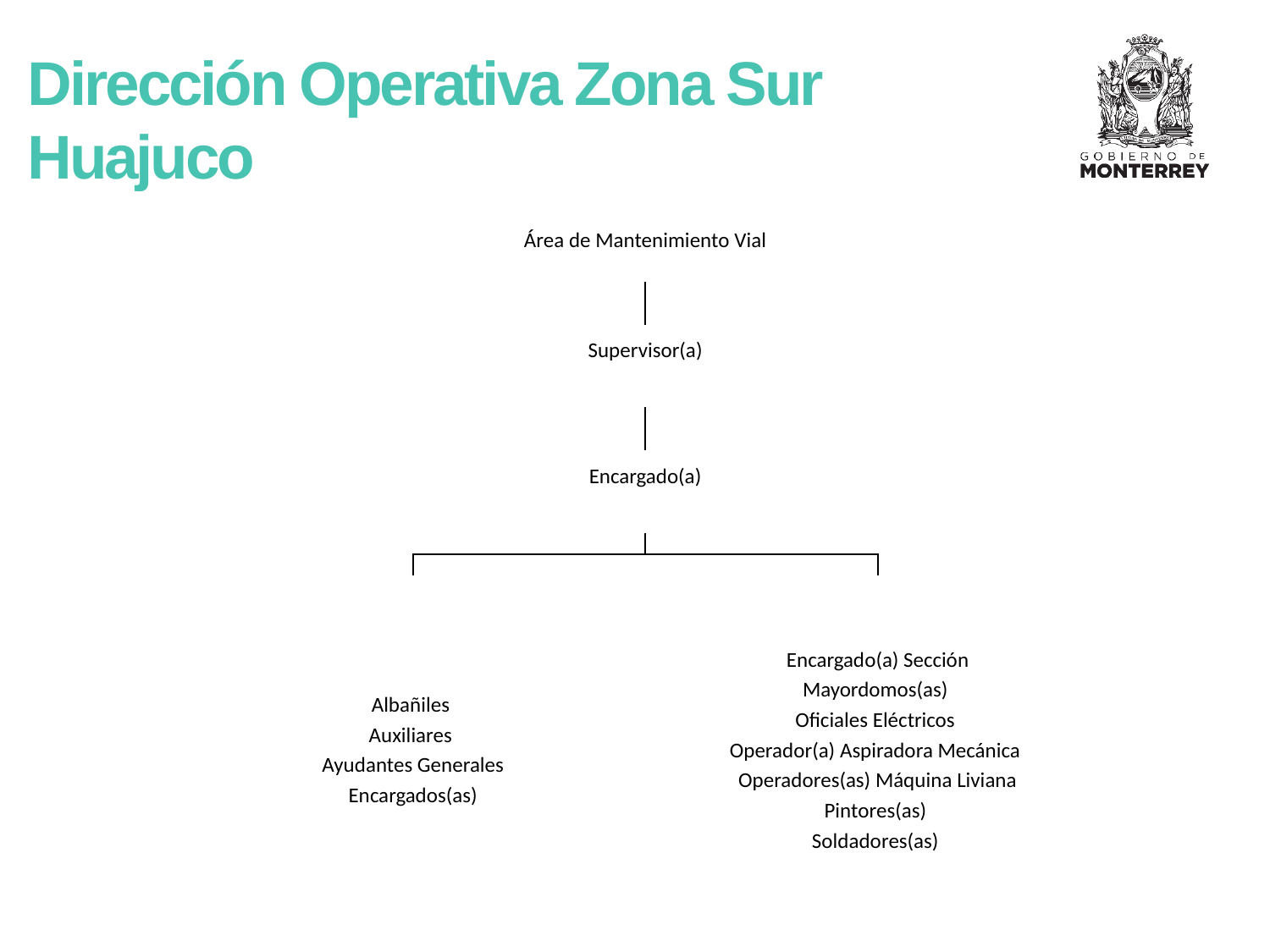

Dirección Operativa Zona Sur Huajuco
Área de Mantenimiento Vial
Supervisor(a)

Encargado(a)

Albañiles
Auxiliares
Ayudantes Generales
Encargados(as)
Encargado(a) Sección
Mayordomos(as)
Oficiales Eléctricos
Operador(a) Aspiradora Mecánica
Operadores(as) Máquina Liviana
Pintores(as)
Soldadores(as)